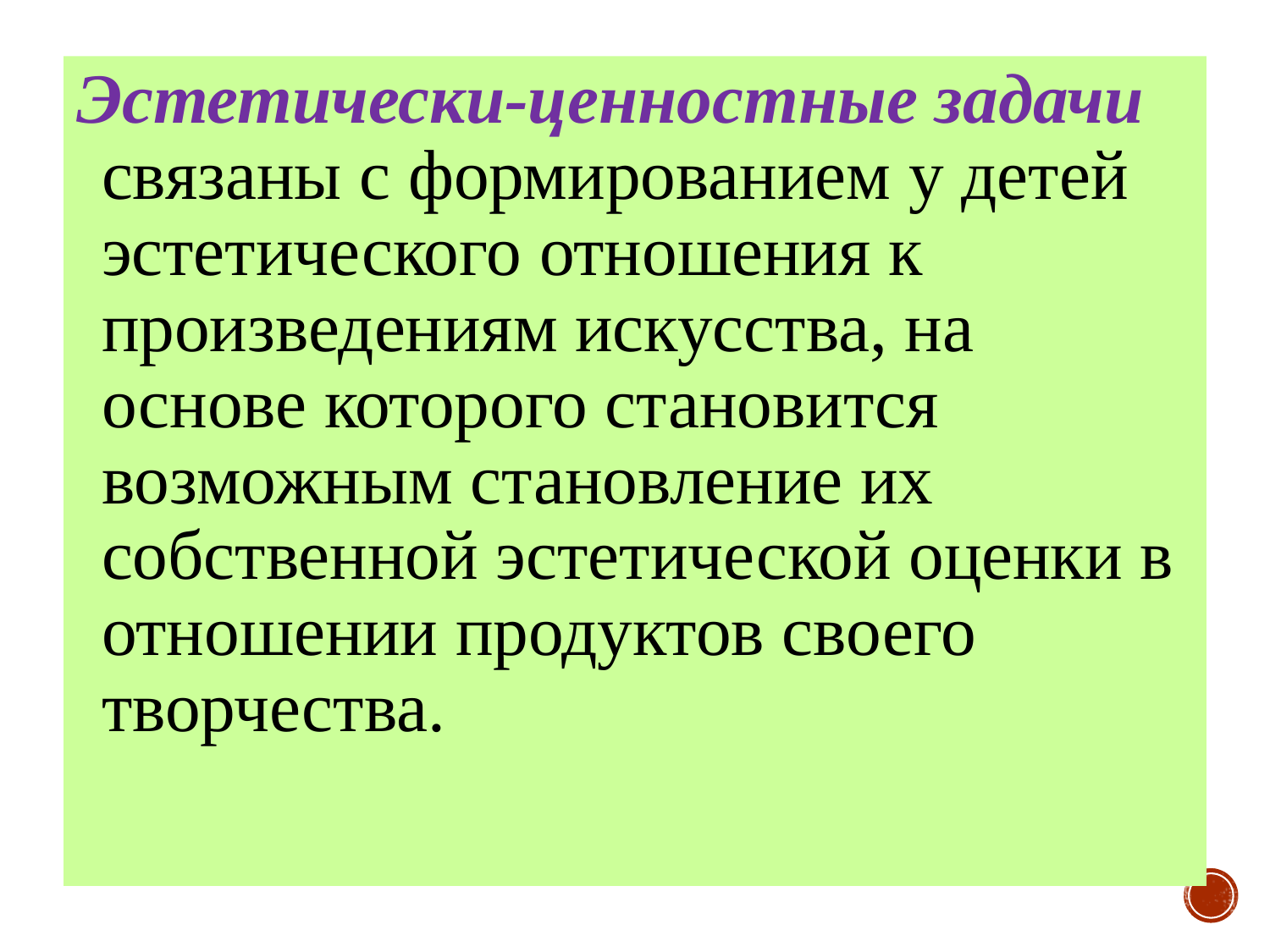

Эстетически-ценностные задачи связаны с формированием у детей эстетического отношения к произведениям искусства, на основе которого становится возможным становление их собственной эстетической оценки в отношении продуктов своего творчества.